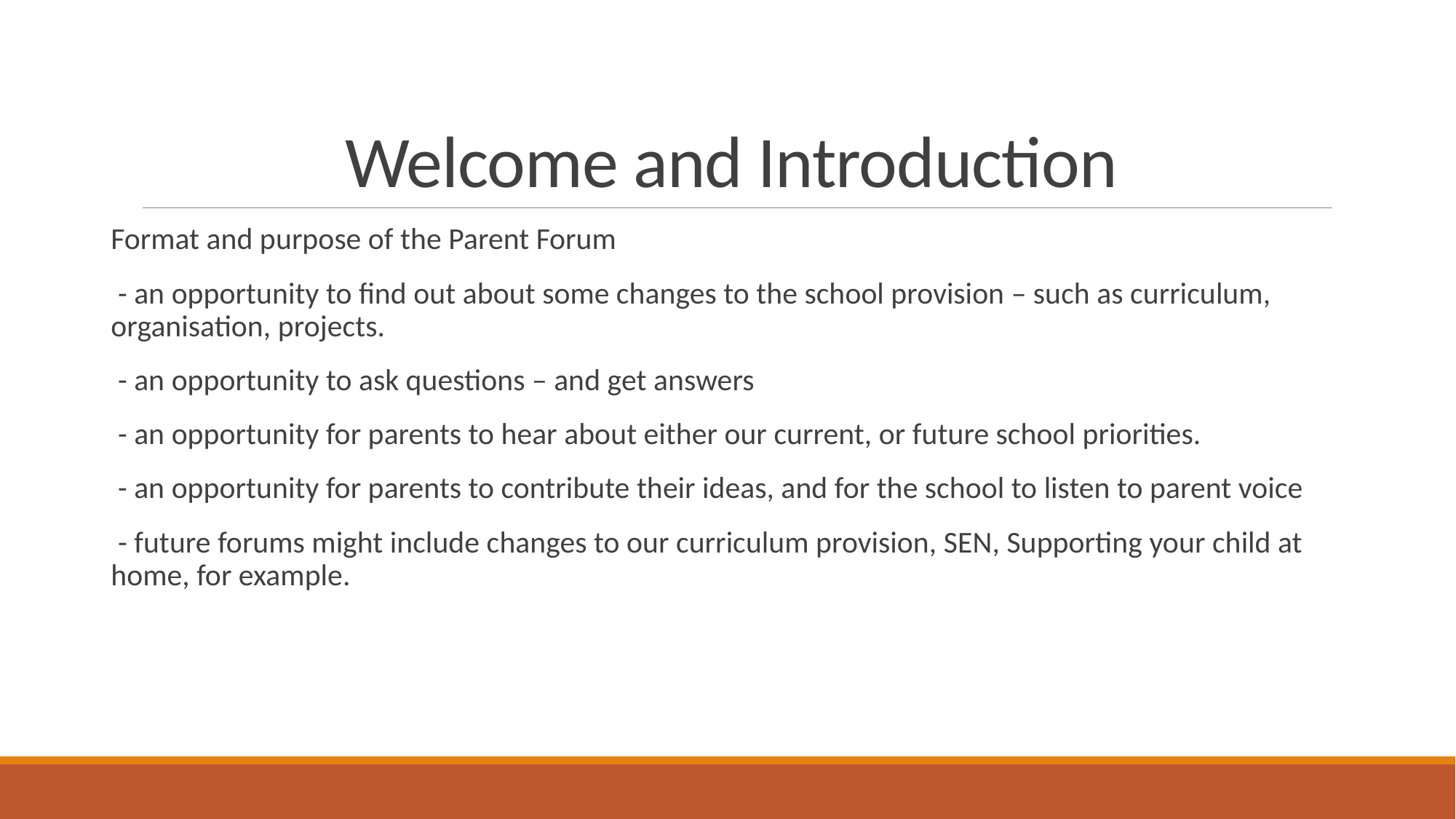

# Welcome and Introduction
Format and purpose of the Parent Forum
 - an opportunity to find out about some changes to the school provision – such as curriculum, organisation, projects.
 - an opportunity to ask questions – and get answers
 - an opportunity for parents to hear about either our current, or future school priorities.
 - an opportunity for parents to contribute their ideas, and for the school to listen to parent voice
 - future forums might include changes to our curriculum provision, SEN, Supporting your child at home, for example.